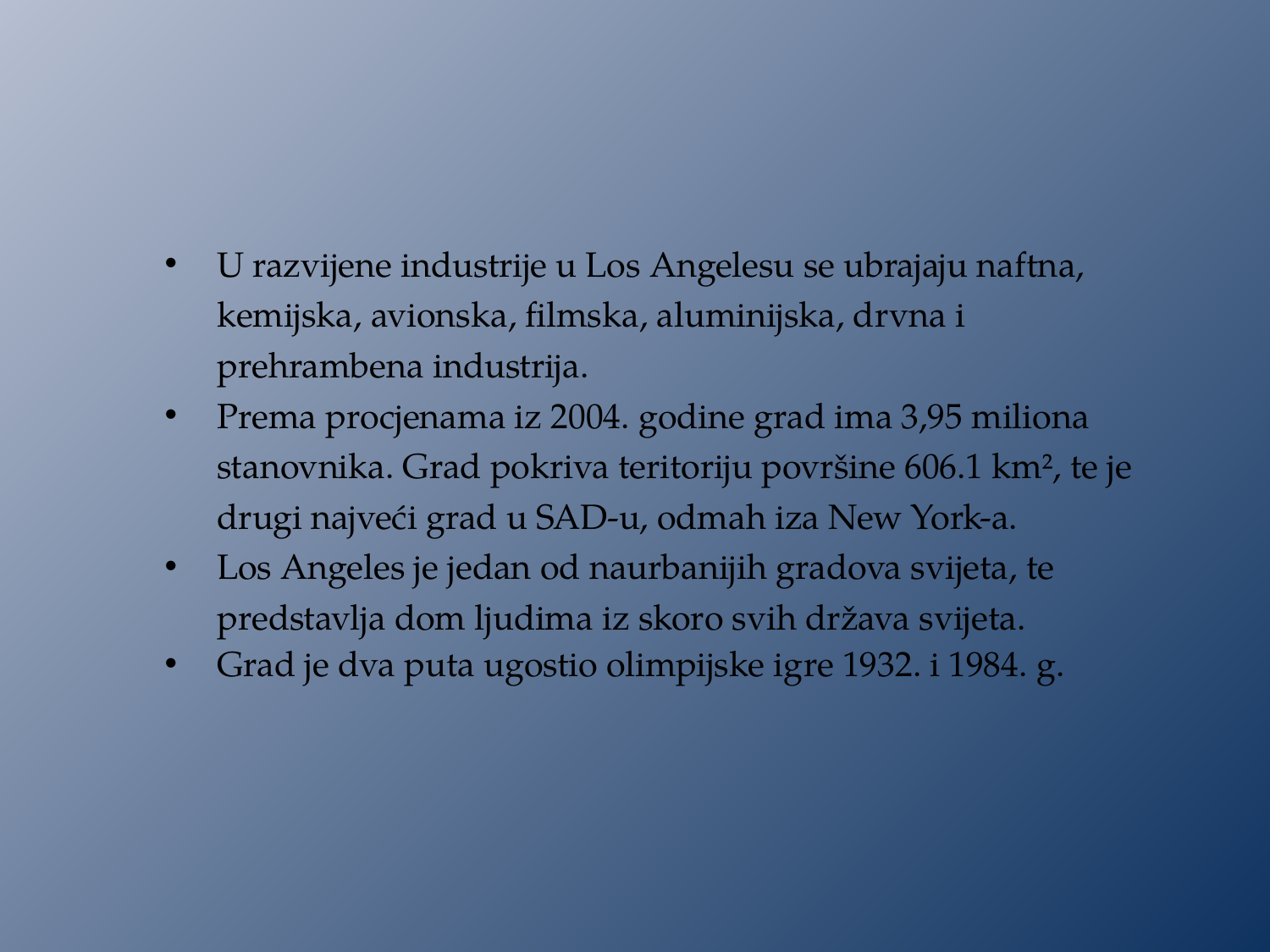

U razvijene industrije u Los Angelesu se ubrajaju naftna, kemijska, avionska, filmska, aluminijska, drvna i prehrambena industrija.
Prema procjenama iz 2004. godine grad ima 3,95 miliona stanovnika. Grad pokriva teritoriju površine 606.1 km², te je drugi najveći grad u SAD-u, odmah iza New York-a.
Los Angeles je jedan od naurbanijih gradova svijeta, te predstavlja dom ljudima iz skoro svih država svijeta.
Grad je dva puta ugostio olimpijske igre 1932. i 1984. g.